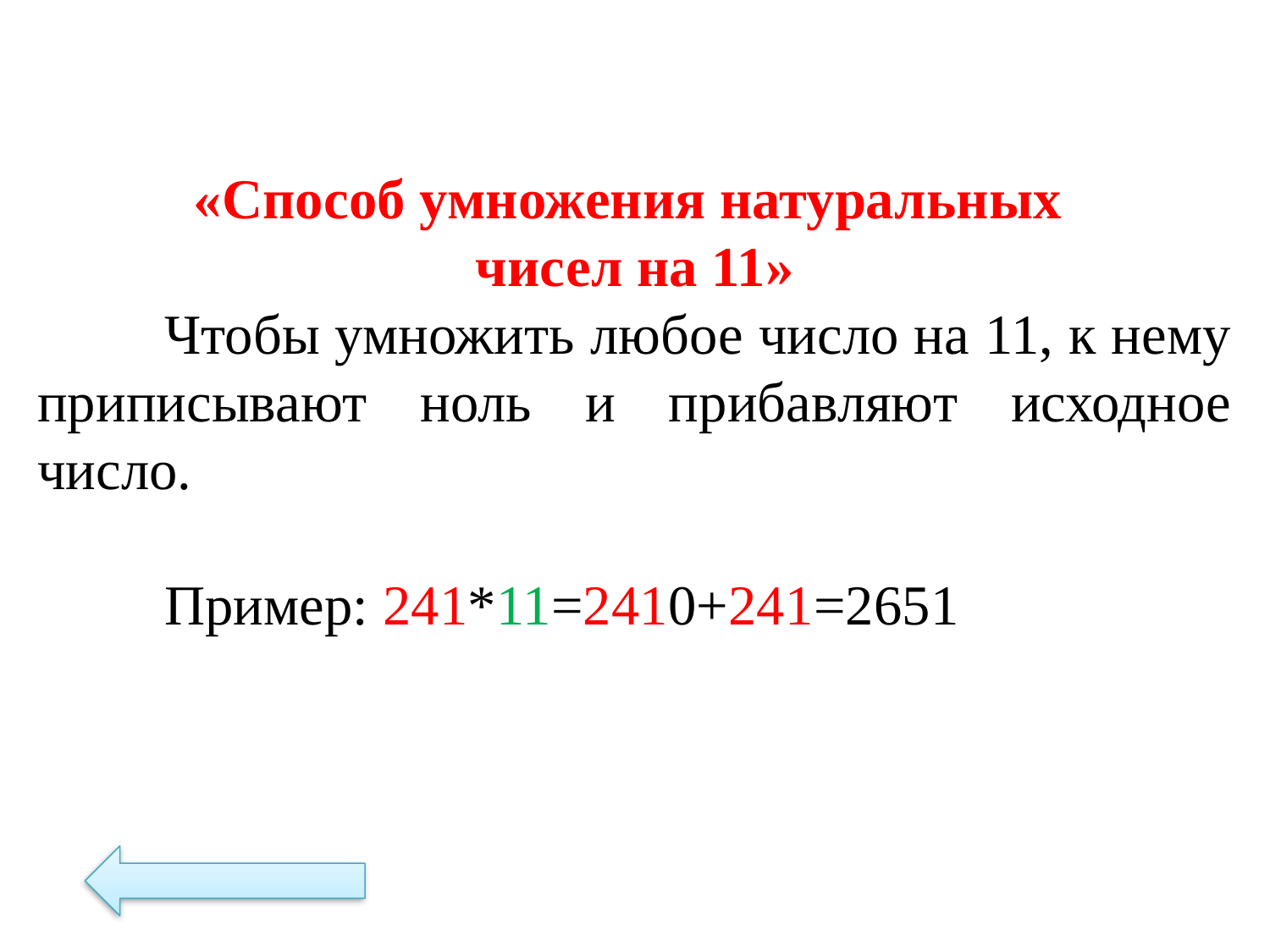

«Способ умножения натуральных
чисел на 11»
	Чтобы умножить любое число на 11, к нему приписывают ноль и прибавляют исходное число.

	Пример: 241*11=2410+241=2651